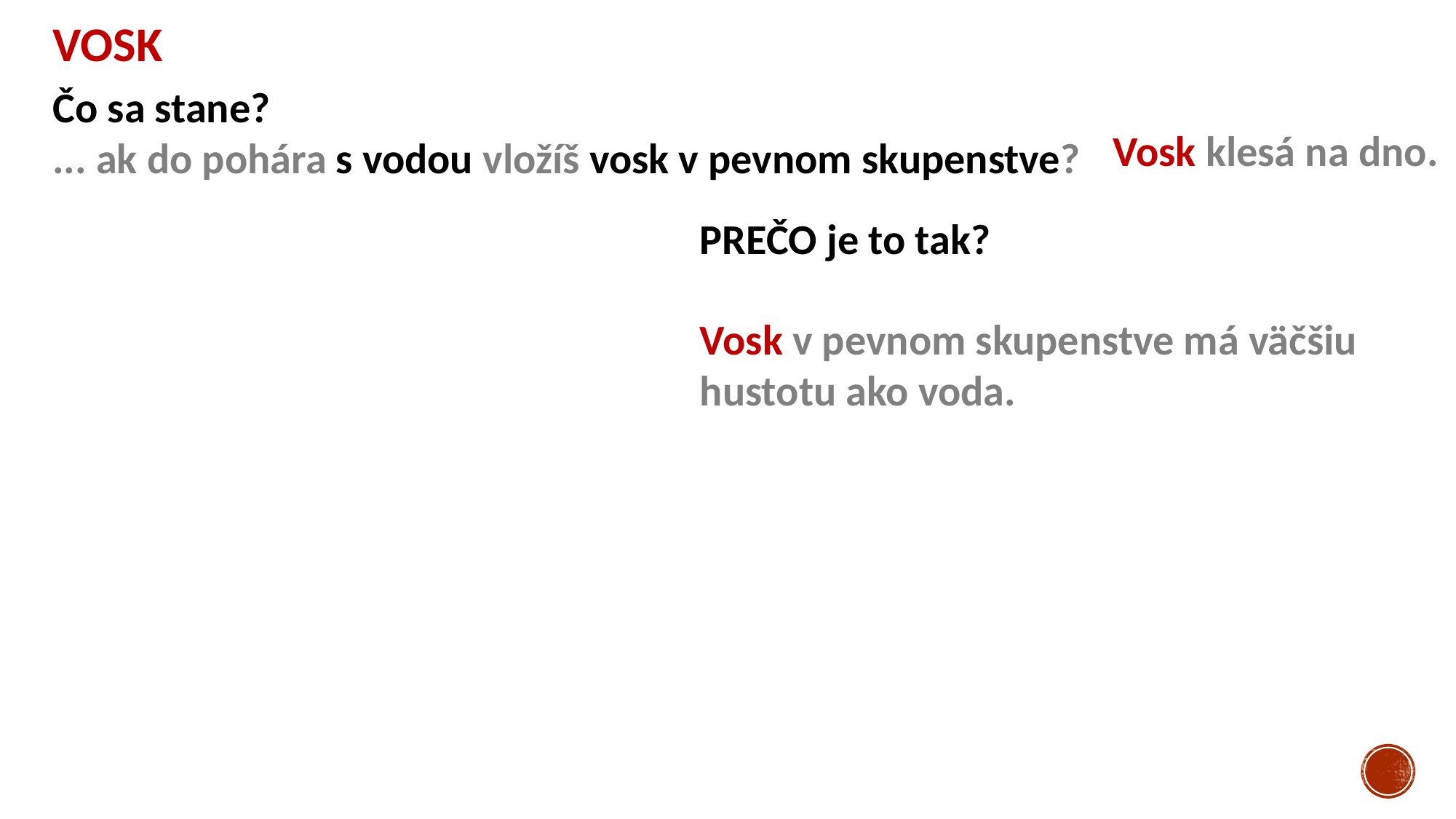

VOSK
Čo sa stane?
... ak do pohára s vodou vložíš vosk v pevnom skupenstve?
Vosk klesá na dno.
PREČO je to tak?
Vosk v pevnom skupenstve má väčšiu hustotu ako voda.